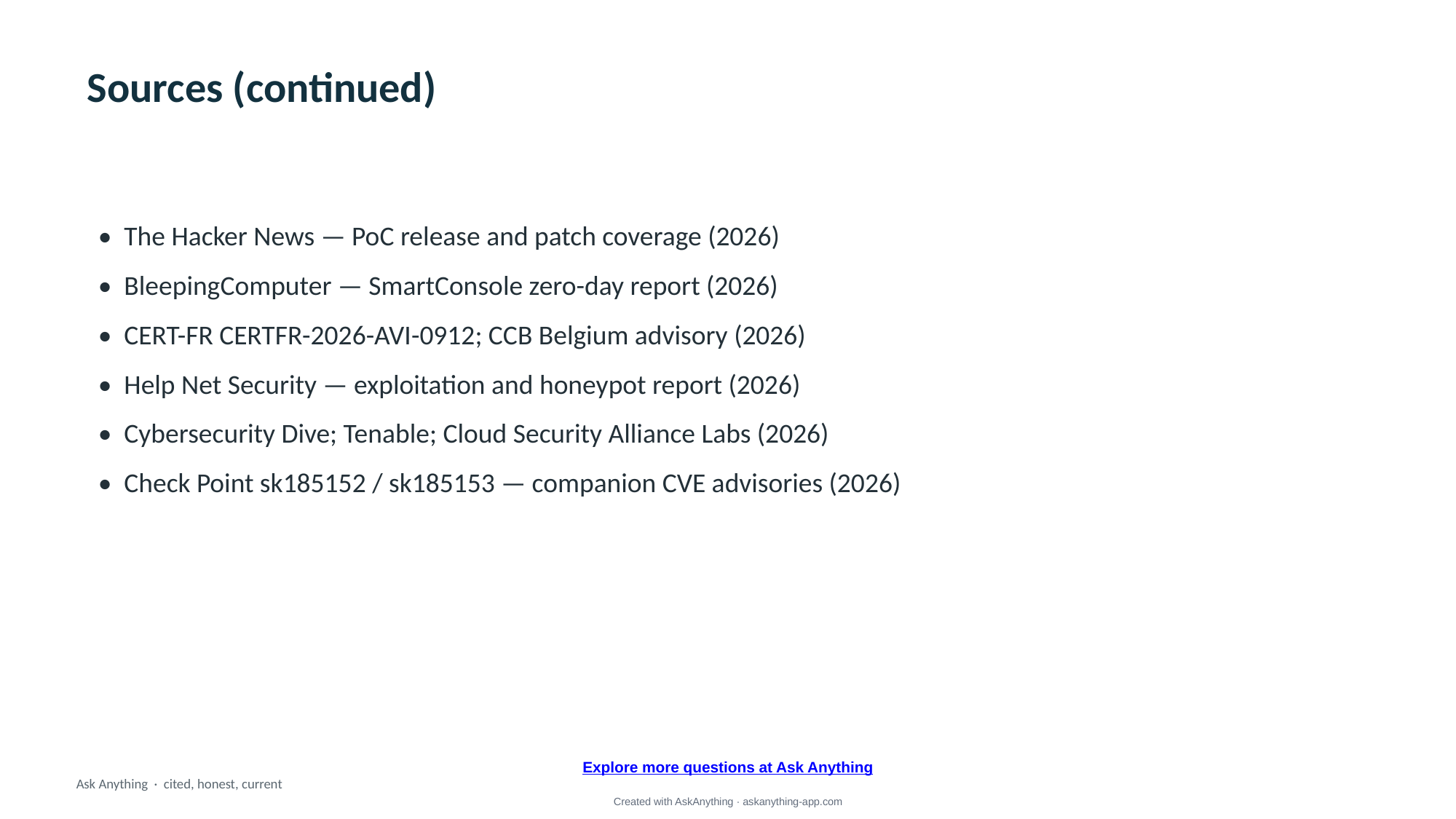

Sources (continued)
•  The Hacker News — PoC release and patch coverage (2026)
•  BleepingComputer — SmartConsole zero-day report (2026)
•  CERT-FR CERTFR-2026-AVI-0912; CCB Belgium advisory (2026)
•  Help Net Security — exploitation and honeypot report (2026)
•  Cybersecurity Dive; Tenable; Cloud Security Alliance Labs (2026)
•  Check Point sk185152 / sk185153 — companion CVE advisories (2026)
Explore more questions at Ask Anything
Ask Anything  ·  cited, honest, current
Created with AskAnything · askanything-app.com